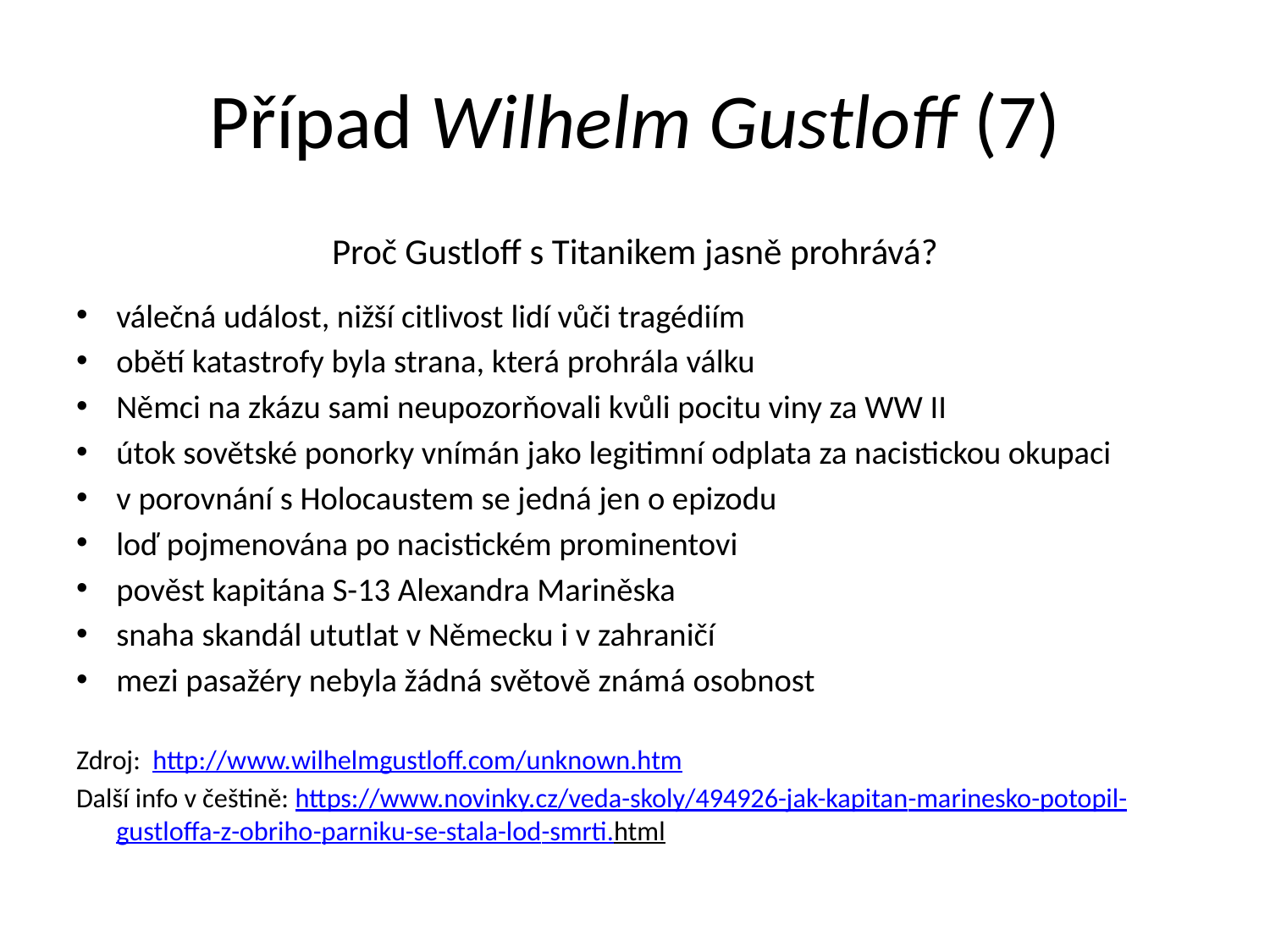

# Případ Wilhelm Gustloff (7)
Proč Gustloff s Titanikem jasně prohrává?

válečná událost, nižší citlivost lidí vůči tragédiím
obětí katastrofy byla strana, která prohrála válku
Němci na zkázu sami neupozorňovali kvůli pocitu viny za WW II
útok sovětské ponorky vnímán jako legitimní odplata za nacistickou okupaci
v porovnání s Holocaustem se jedná jen o epizodu
loď pojmenována po nacistickém prominentovi
pověst kapitána S-13 Alexandra Mariněska
snaha skandál ututlat v Německu i v zahraničí
mezi pasažéry nebyla žádná světově známá osobnost

Zdroj:  http://www.wilhelmgustloff.com/unknown.htm
Další info v češtině: https://www.novinky.cz/veda-skoly/494926-jak-kapitan-marinesko-potopil-gustloffa-z-obriho-parniku-se-stala-lod-smrti.html